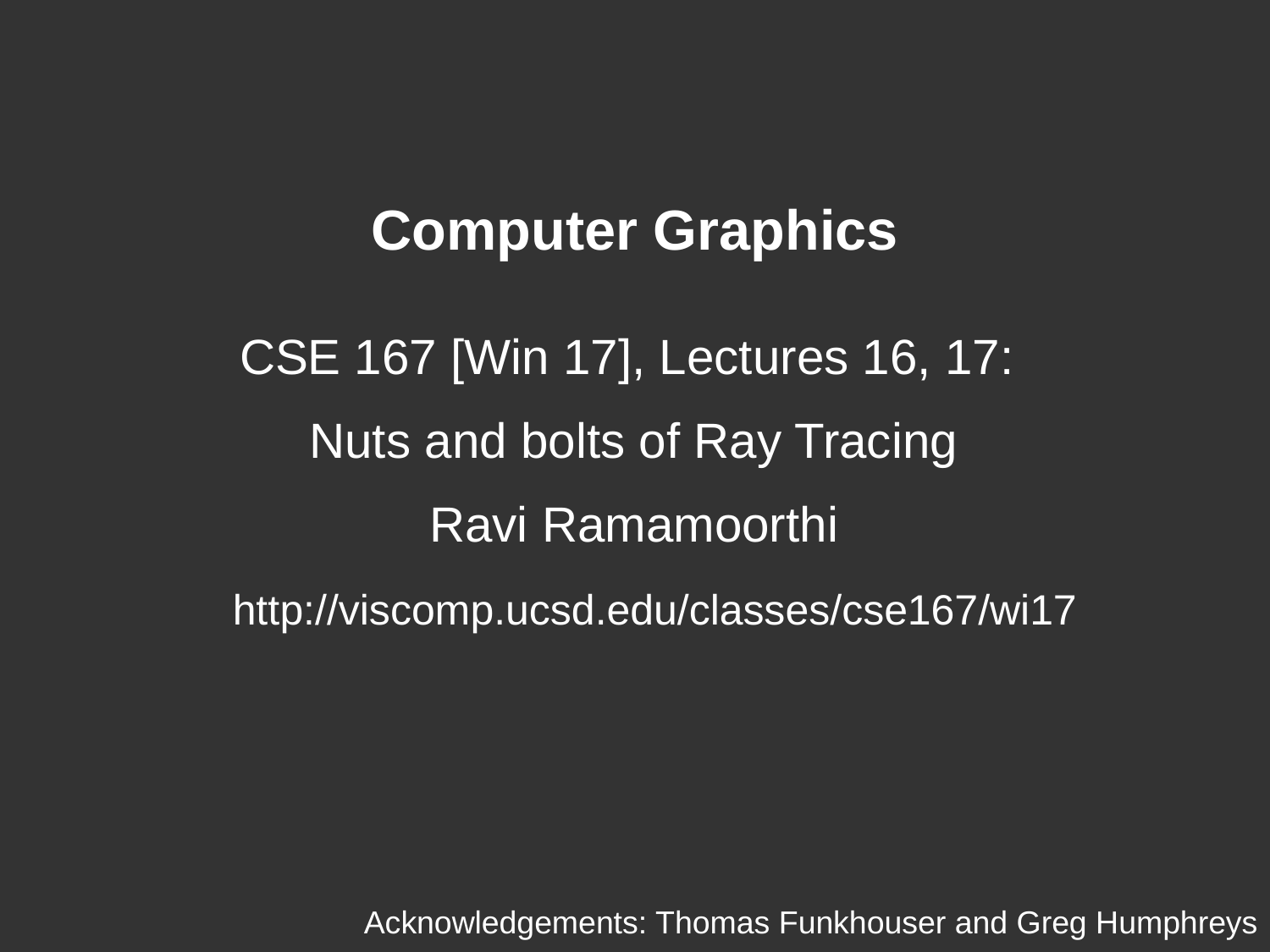

# Computer Graphics
CSE 167 [Win 17], Lectures 16, 17:
Nuts and bolts of Ray Tracing
Ravi Ramamoorthi

http://viscomp.ucsd.edu/classes/cse167/wi17
Acknowledgements: Thomas Funkhouser and Greg Humphreys